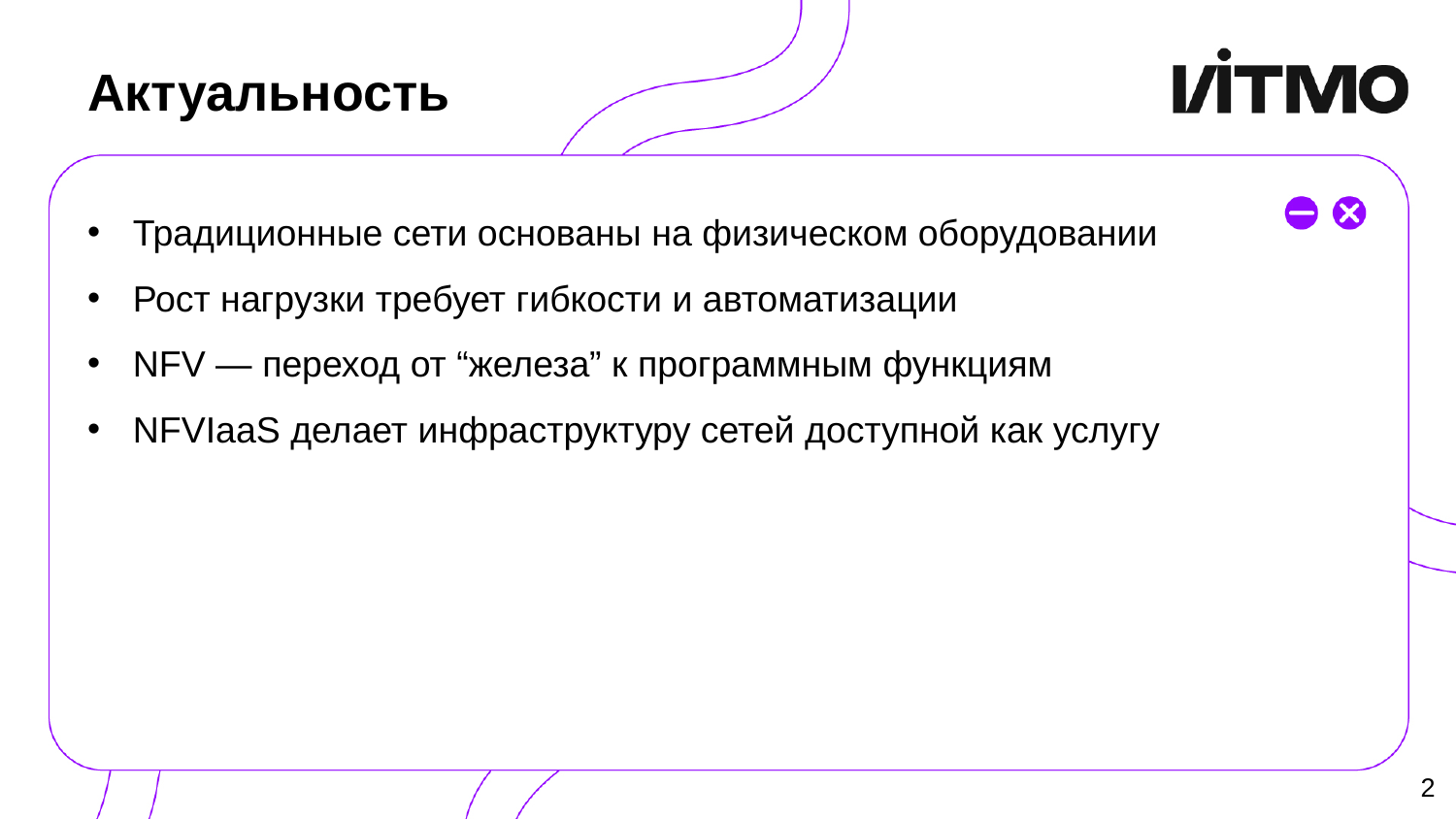

# Актуальность
Традиционные сети основаны на физическом оборудовании
Рост нагрузки требует гибкости и автоматизации
NFV — переход от “железа” к программным функциям
NFVIaaS делает инфраструктуру сетей доступной как услугу

2